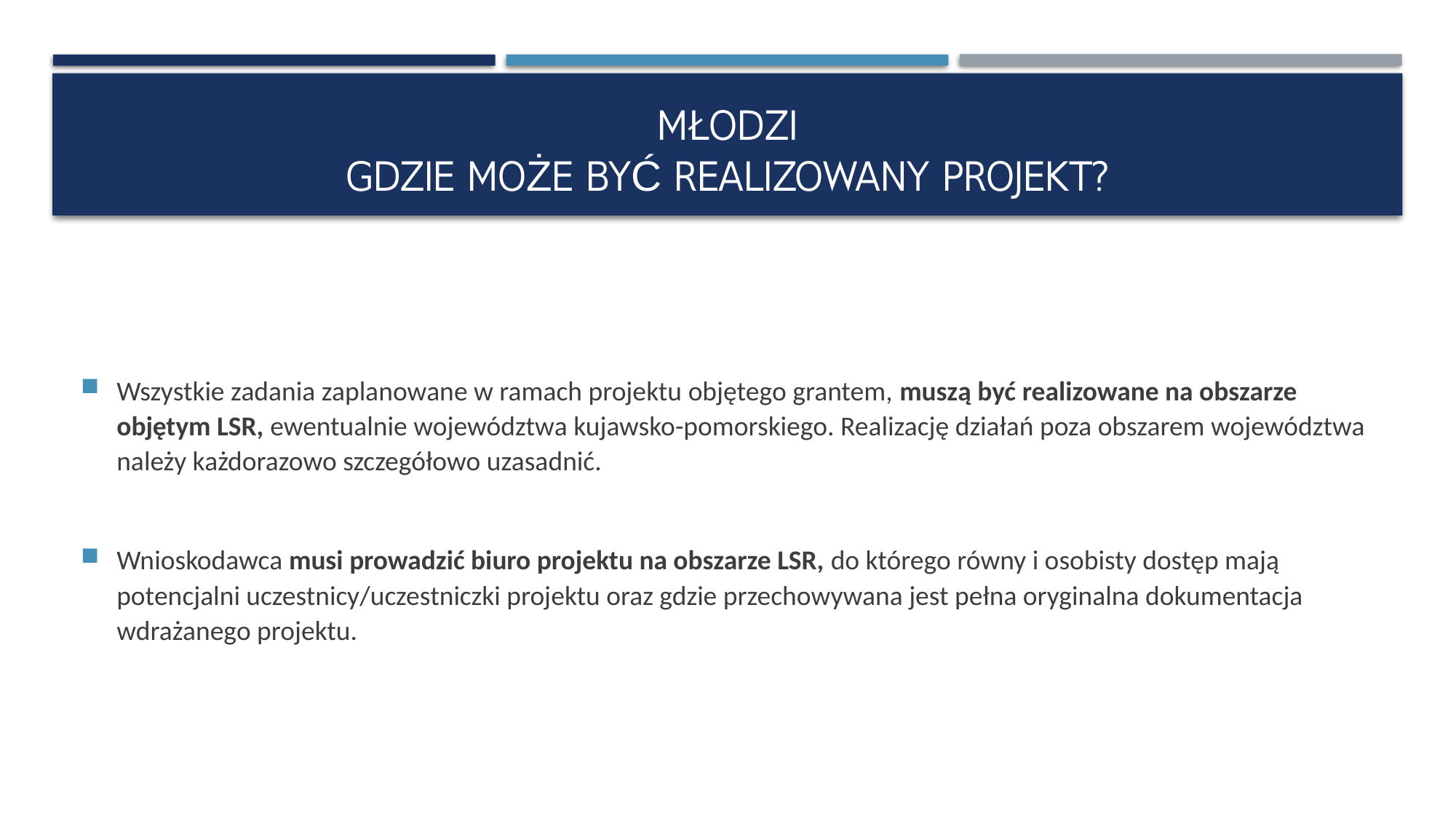

# Młodzi Gdzie może być realizowany projekt?
Wszystkie zadania zaplanowane w ramach projektu objętego grantem, muszą być realizowane na obszarze objętym LSR, ewentualnie województwa kujawsko-pomorskiego. Realizację działań poza obszarem województwa należy każdorazowo szczegółowo uzasadnić.

Wnioskodawca musi prowadzić biuro projektu na obszarze LSR, do którego równy i osobisty dostęp mają potencjalni uczestnicy/uczestniczki projektu oraz gdzie przechowywana jest pełna oryginalna dokumentacja wdrażanego projektu.